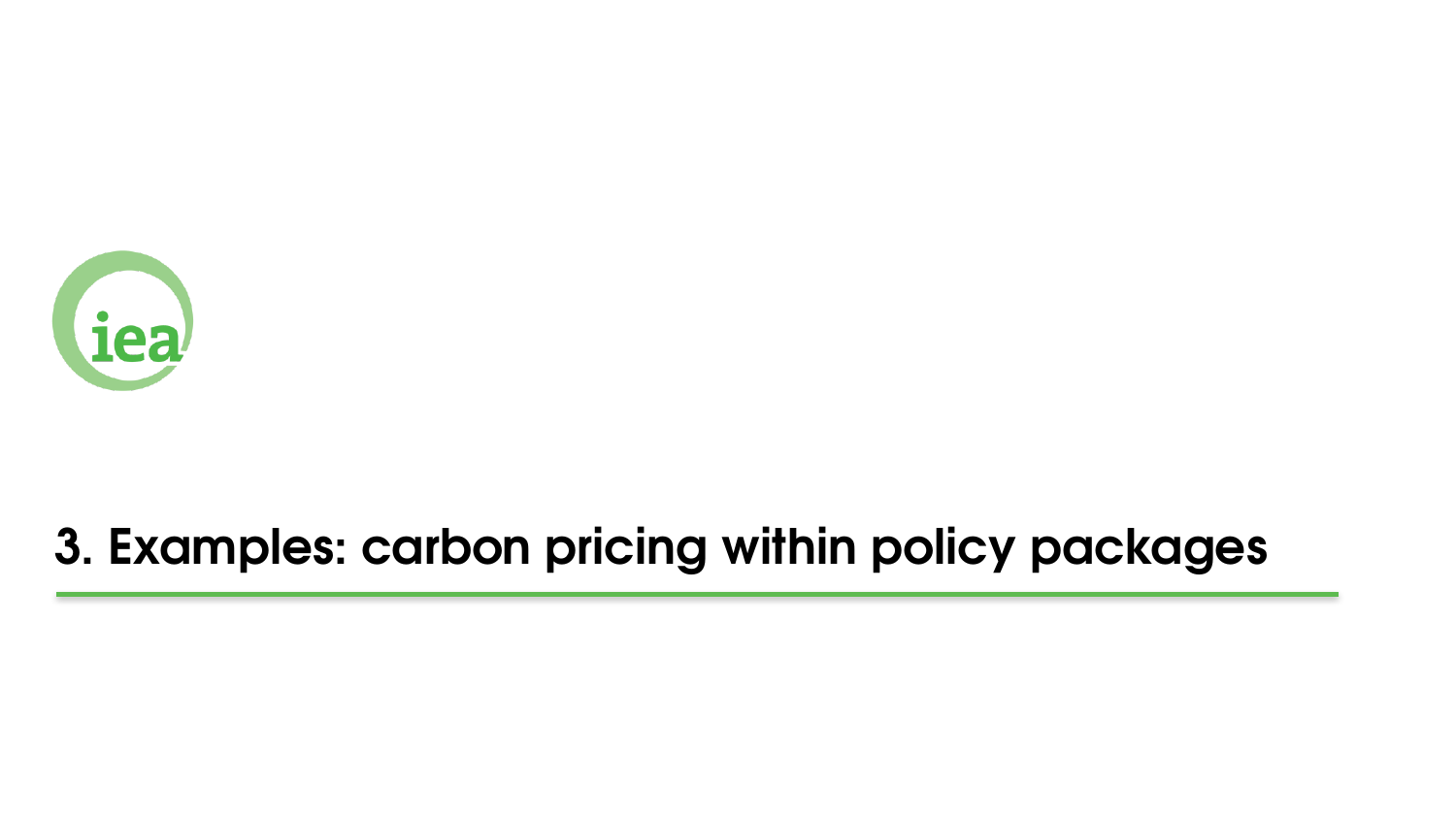

# 3. Examples: carbon pricing within policy packages